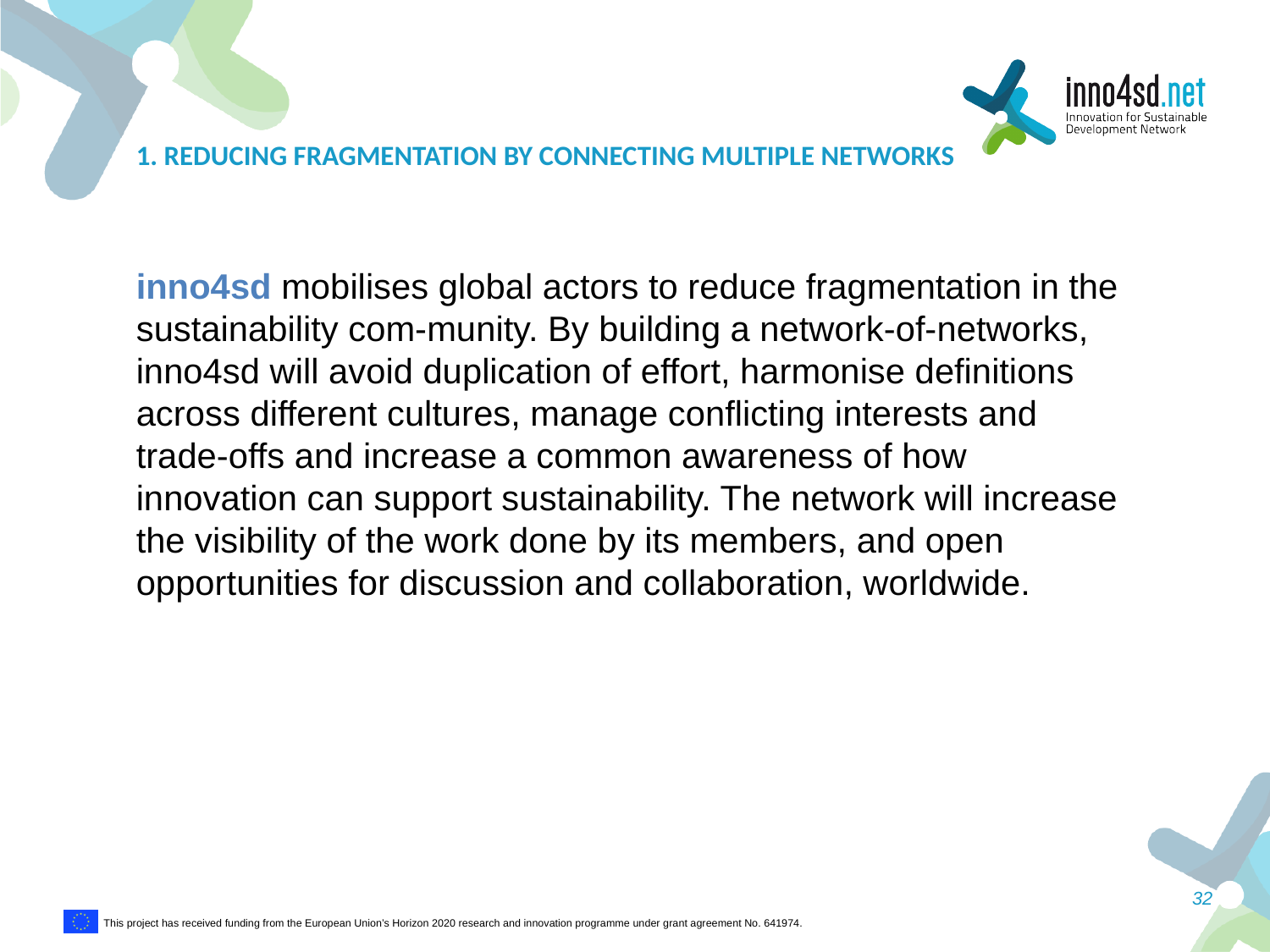

# 1. Reducing fragmentation by connecting multiple networks
inno4sd mobilises global actors to reduce fragmentation in the sustainability com-munity. By building a network-of-networks, inno4sd will avoid duplication of effort, harmonise definitions across different cultures, manage conflicting interests and trade-offs and increase a common awareness of how innovation can support sustainability. The network will increase the visibility of the work done by its members, and open opportunities for discussion and collaboration, worldwide.

32